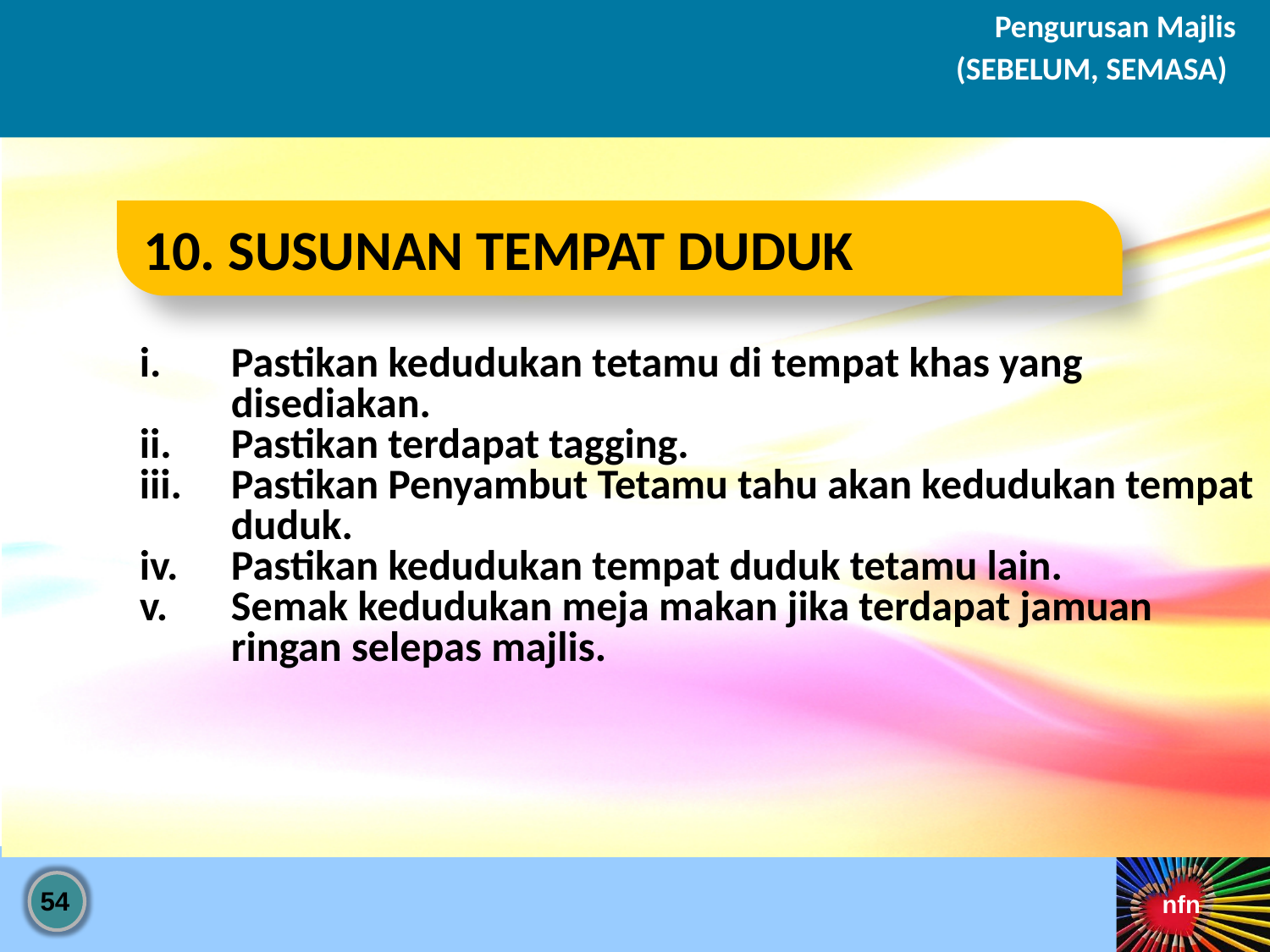

Pengurusan Majlis
(SEBELUM, SEMASA)
10. SUSUNAN TEMPAT DUDUK
Pastikan kedudukan tetamu di tempat khas yang disediakan.
Pastikan terdapat tagging.
Pastikan Penyambut Tetamu tahu akan kedudukan tempat duduk.
Pastikan kedudukan tempat duduk tetamu lain.
Semak kedudukan meja makan jika terdapat jamuan ringan selepas majlis.